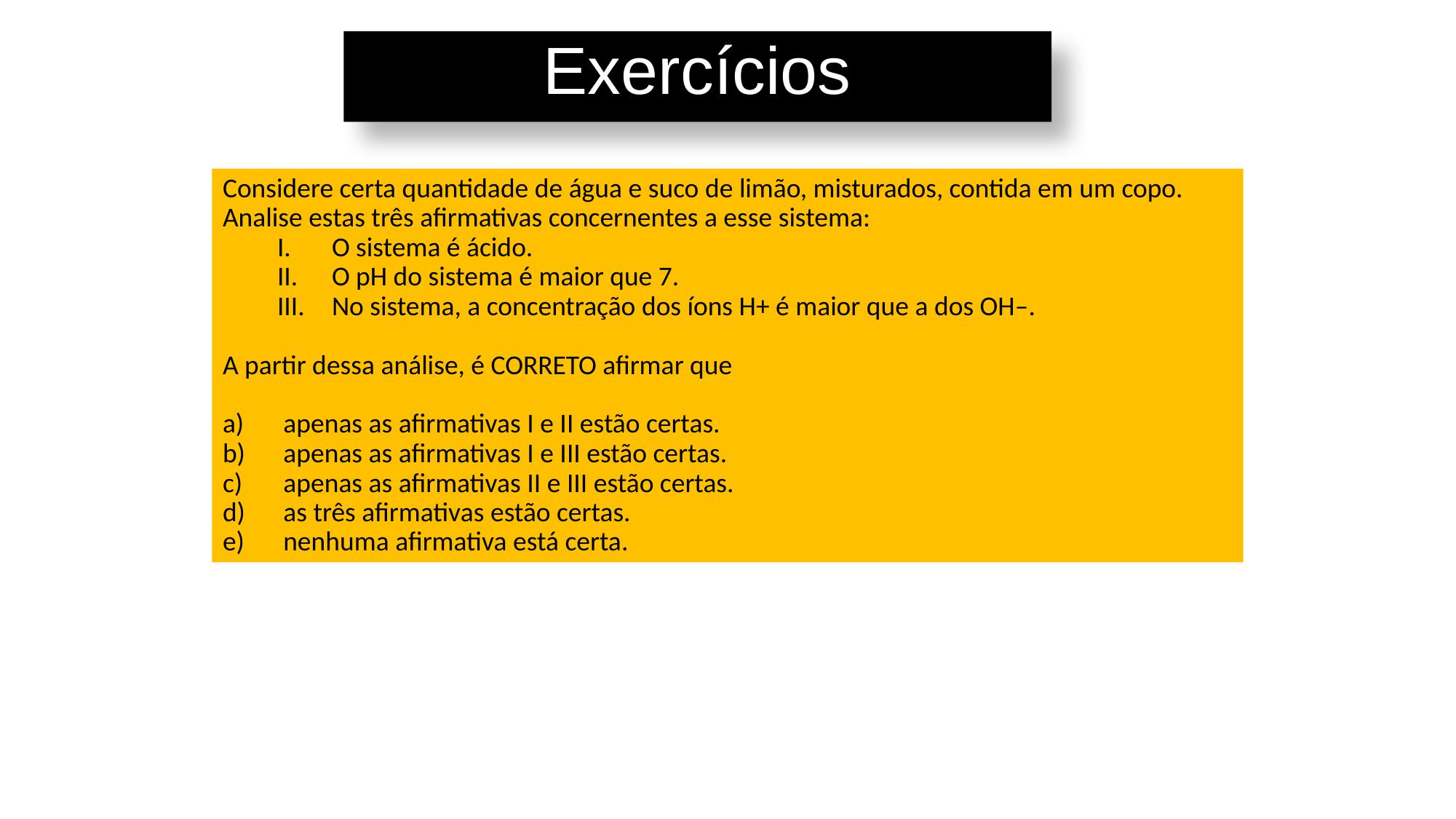

Exercícios
Considere certa quantidade de água e suco de limão, misturados, contida em um copo. Analise estas três afirmativas concernentes a esse sistema:
O sistema é ácido.
O pH do sistema é maior que 7.
No sistema, a concentração dos íons H+ é maior que a dos OH–.

A partir dessa análise, é CORRETO afirmar que

apenas as afirmativas I e II estão certas.
apenas as afirmativas I e III estão certas.
apenas as afirmativas II e III estão certas.
as três afirmativas estão certas.
nenhuma afirmativa está certa.